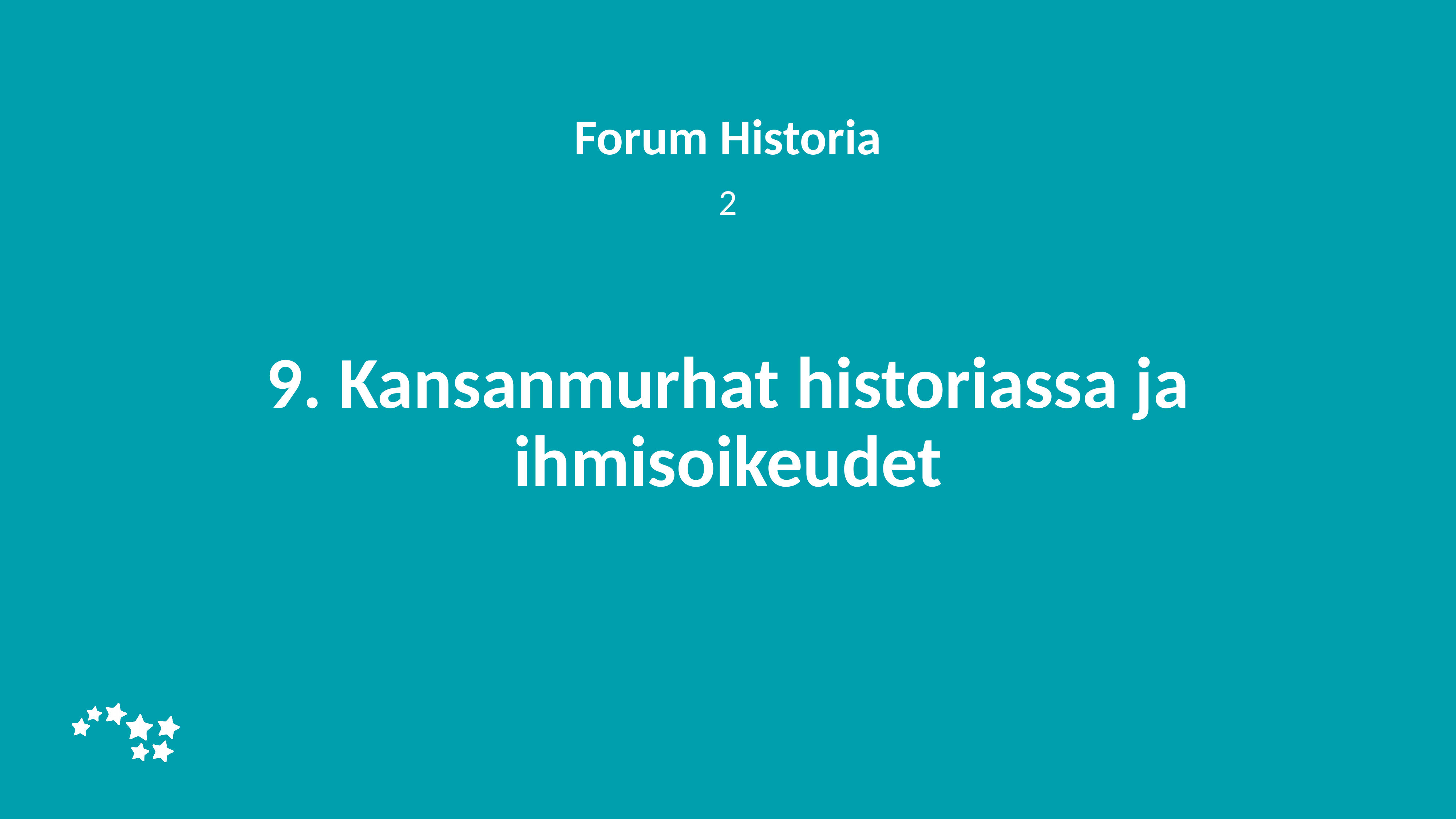

Forum Historia
2
# 9. Kansanmurhat historiassa ja ihmisoikeudet